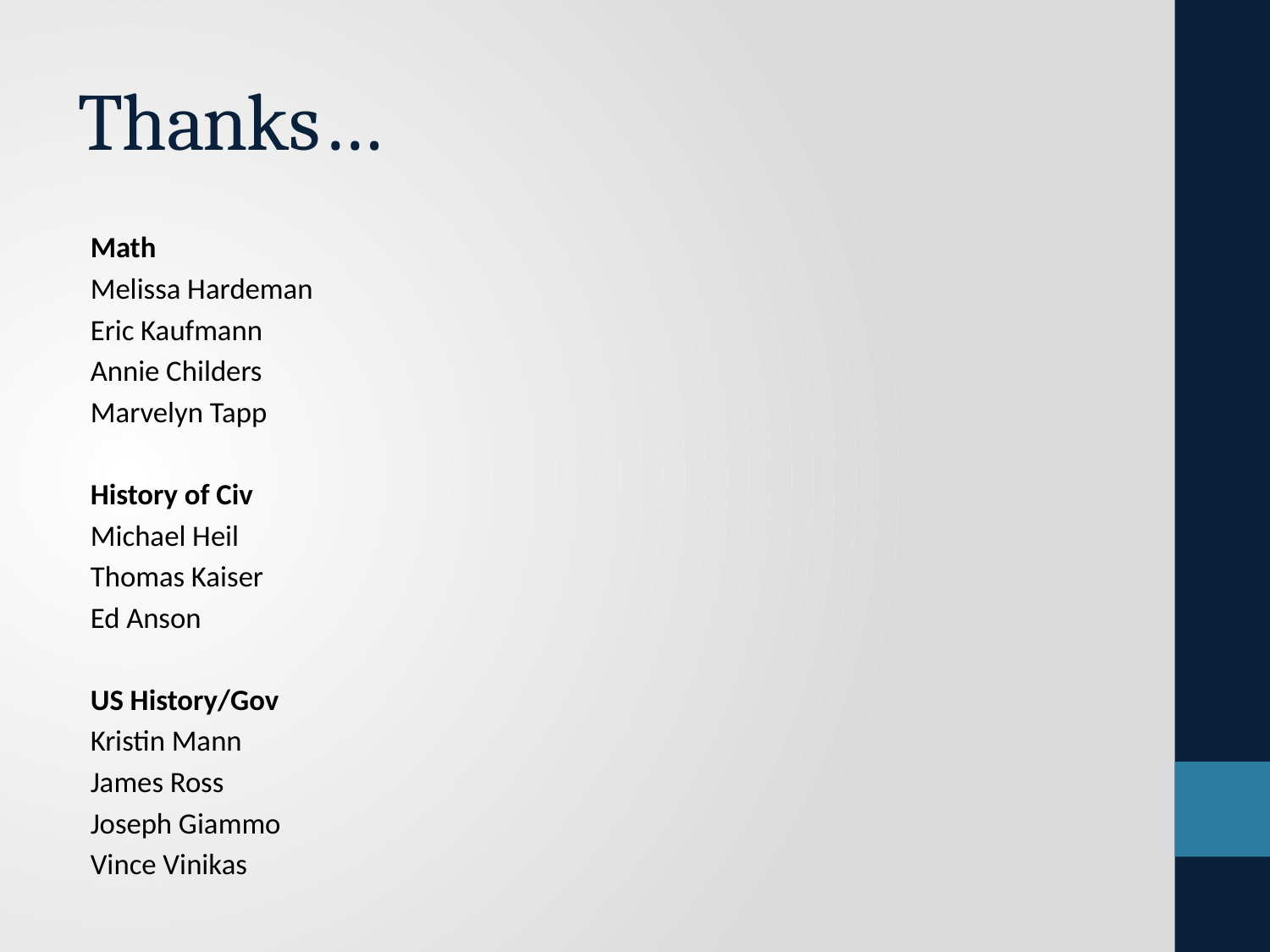

# Thanks…
Math
Melissa Hardeman
Eric Kaufmann
Annie Childers
Marvelyn Tapp

History of Civ
Michael Heil
Thomas Kaiser
Ed Anson

US History/Gov
Kristin Mann
James Ross
Joseph Giammo
Vince Vinikas